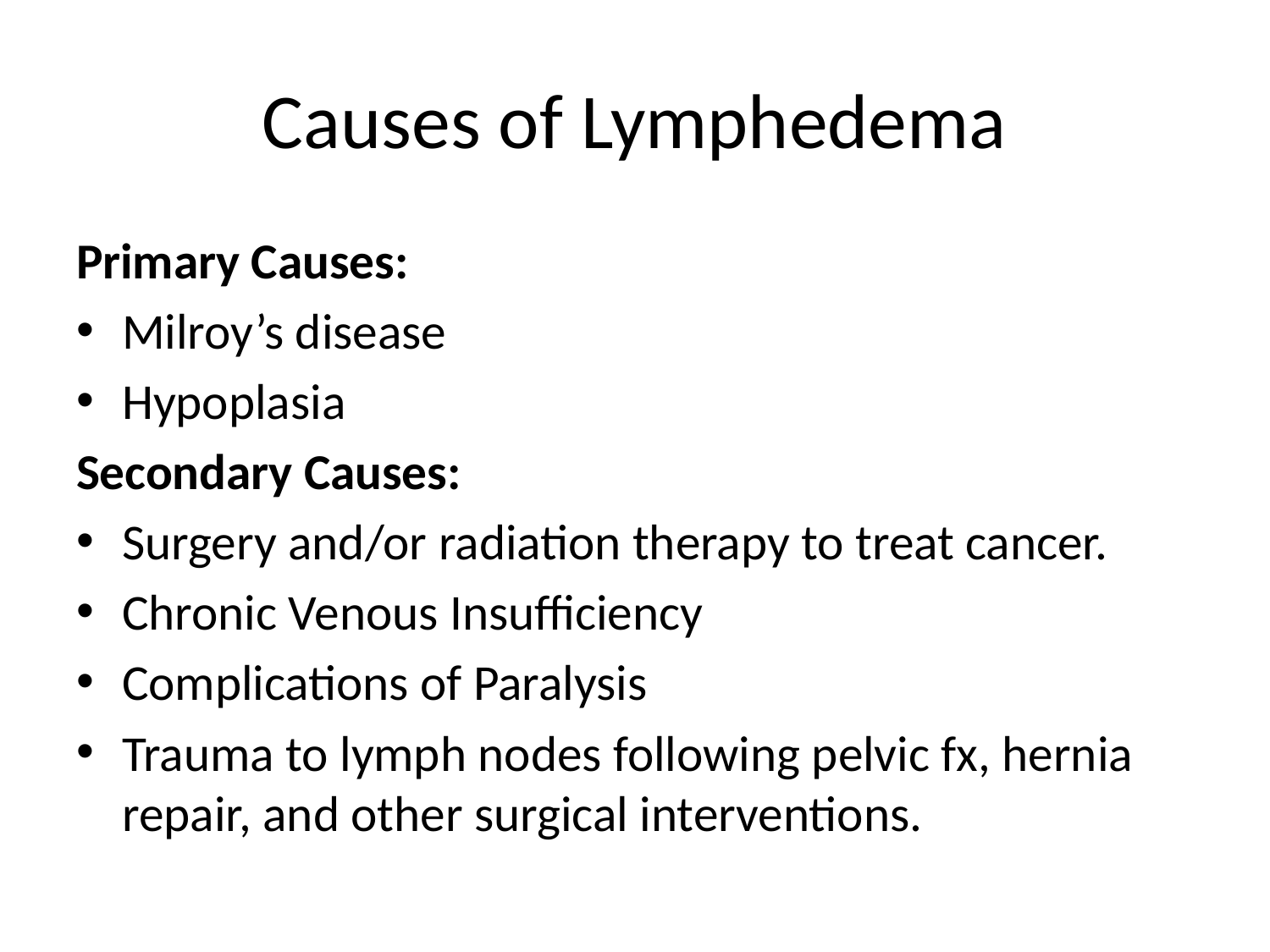

# Causes of Lymphedema
Primary Causes:
Milroy’s disease
Hypoplasia
Secondary Causes:
Surgery and/or radiation therapy to treat cancer.
Chronic Venous Insufficiency
Complications of Paralysis
Trauma to lymph nodes following pelvic fx, hernia repair, and other surgical interventions.